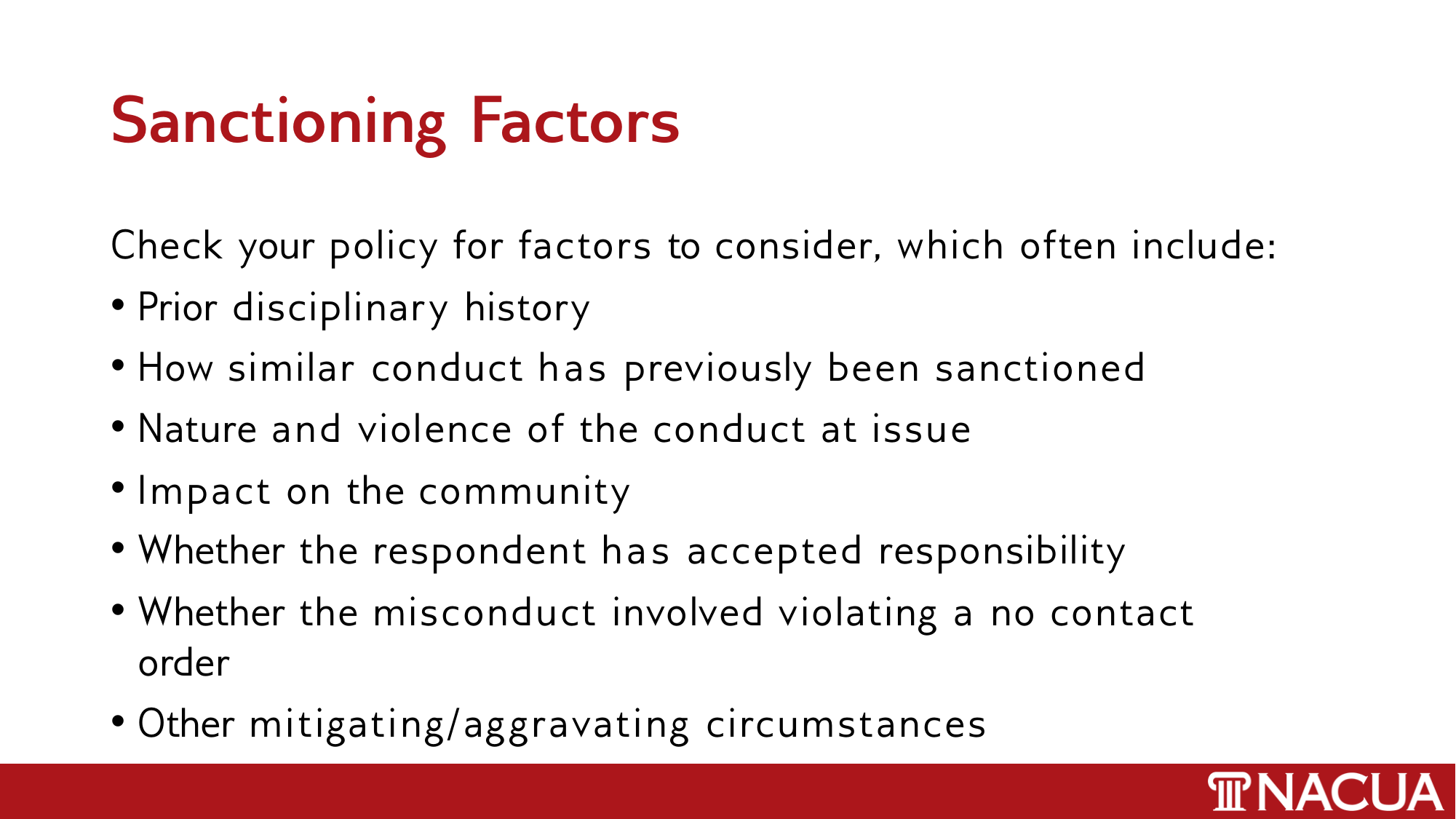

# Sanctioning Factors
Check your policy for factors to consider, which often include:
Prior disciplinary history
How similar conduct has previously been sanctioned
Nature and violence of the conduct at issue
Impact on the community
Whether the respondent has accepted responsibility
Whether the misconduct involved violating a no contact order
Other mitigating/aggravating circumstances